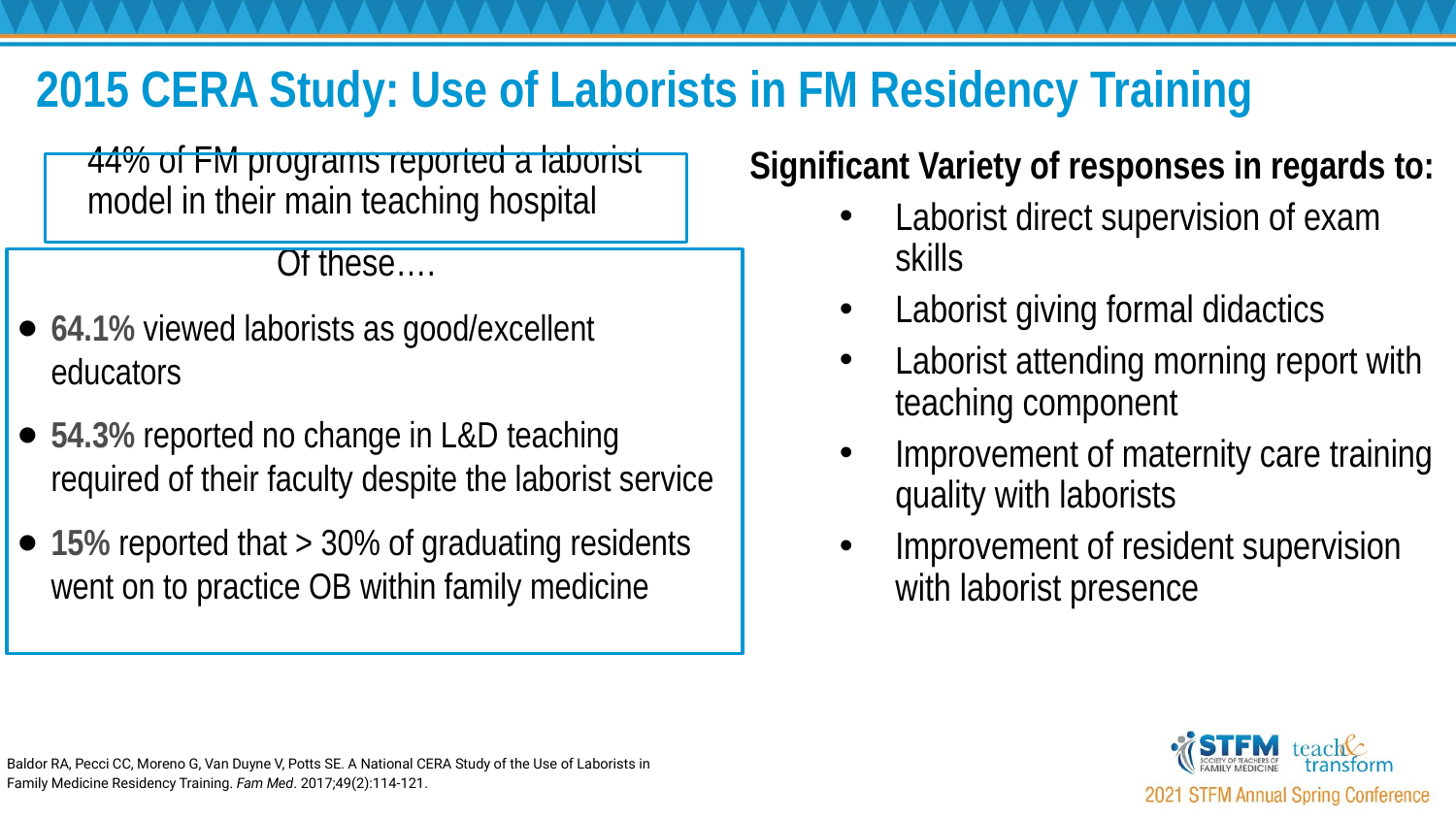

# 2015 CERA Study: Use of Laborists in FM Residency Training
44% of FM programs reported a laborist model in their main teaching hospital
     Of these….
64.1% viewed laborists as good/excellent educators
54.3% reported no change in L&D teaching required of their faculty despite the laborist service
15% reported that > 30% of graduating residents went on to practice OB within family medicine
Significant Variety of responses in regards to:
Laborist direct supervision of exam skills
Laborist giving formal didactics
Laborist attending morning report with teaching component
Improvement of maternity care training quality with laborists
Improvement of resident supervision with laborist presence

Baldor RA, Pecci CC, Moreno G, Van Duyne V, Potts SE. A National CERA Study of the Use of Laborists in Family Medicine Residency Training. Fam Med. 2017;49(2):114-121.